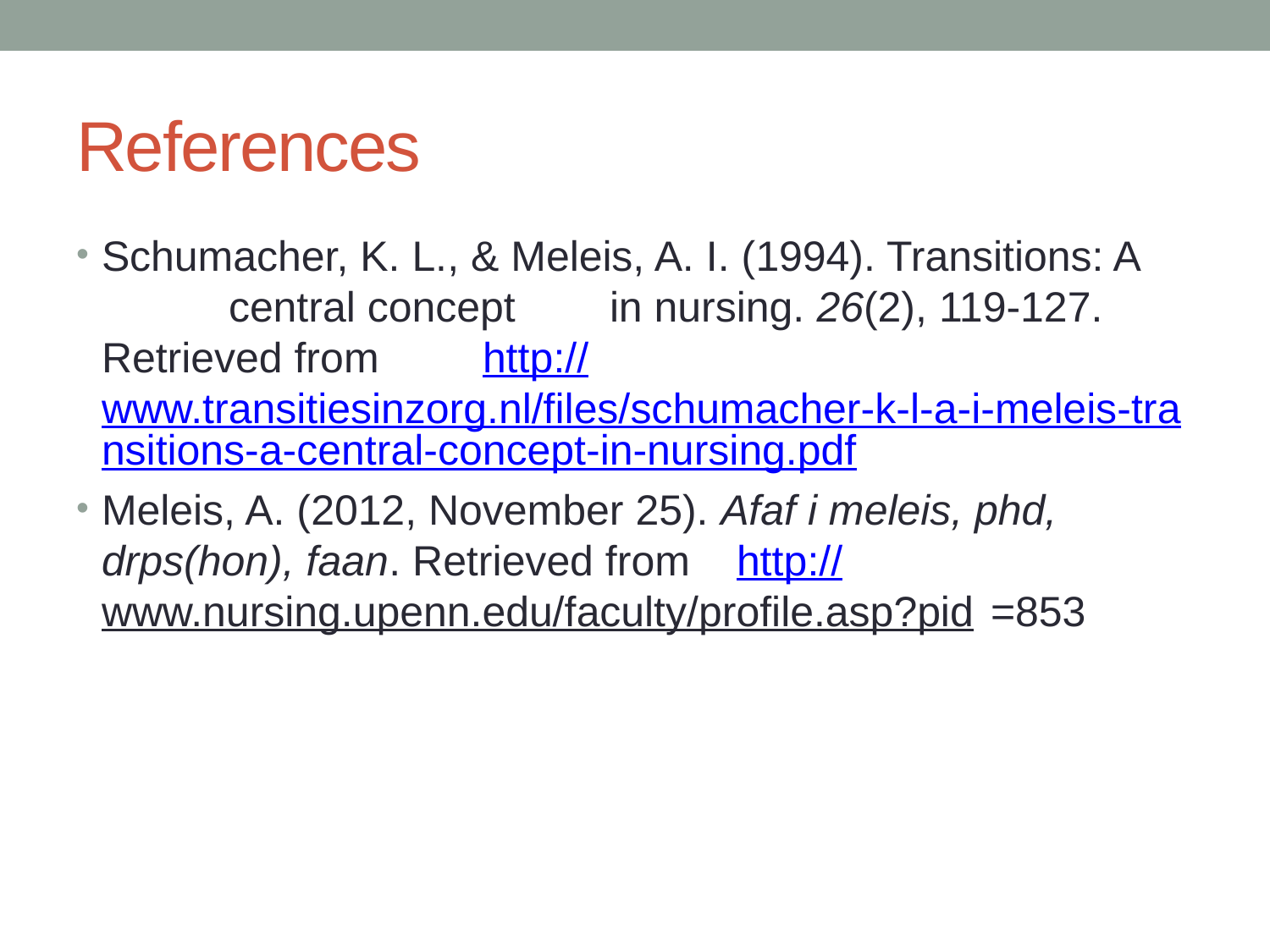

# References
Schumacher, K. L., & Meleis, A. I. (1994). Transitions: A 	central concept 	in nursing. 26(2), 119-127. 	Retrieved from 	http://www.transitiesinzorg.nl/files/schumacher-k-l-a-	i-meleis-transitions-a-central-concept-in-nursing.pdf
Meleis, A. (2012, November 25). Afaf i meleis, phd, 	drps(hon), faan. Retrieved from 	http://www.nursing.upenn.edu/faculty/profile.asp?pid	=853